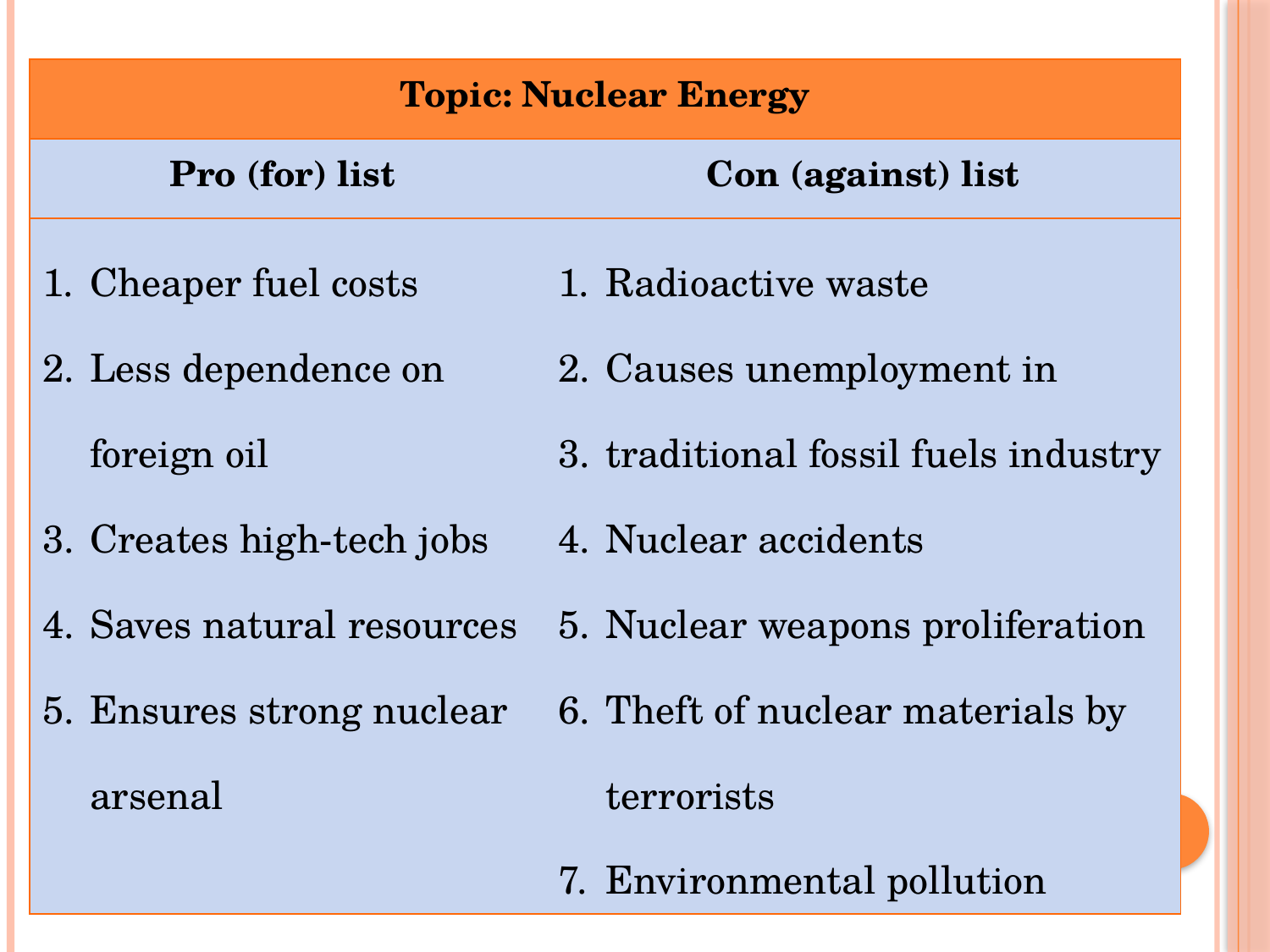

| Topic: Nuclear Energy |  |
| --- | --- |
| Pro (for) list | Con (against) list |
| Cheaper fuel costs Less dependence on foreign oil Creates high-tech jobs Saves natural resources Ensures strong nuclear arsenal | Radioactive waste Causes unemployment in traditional fossil fuels industry Nuclear accidents Nuclear weapons proliferation Theft of nuclear materials by terrorists Environmental pollution |